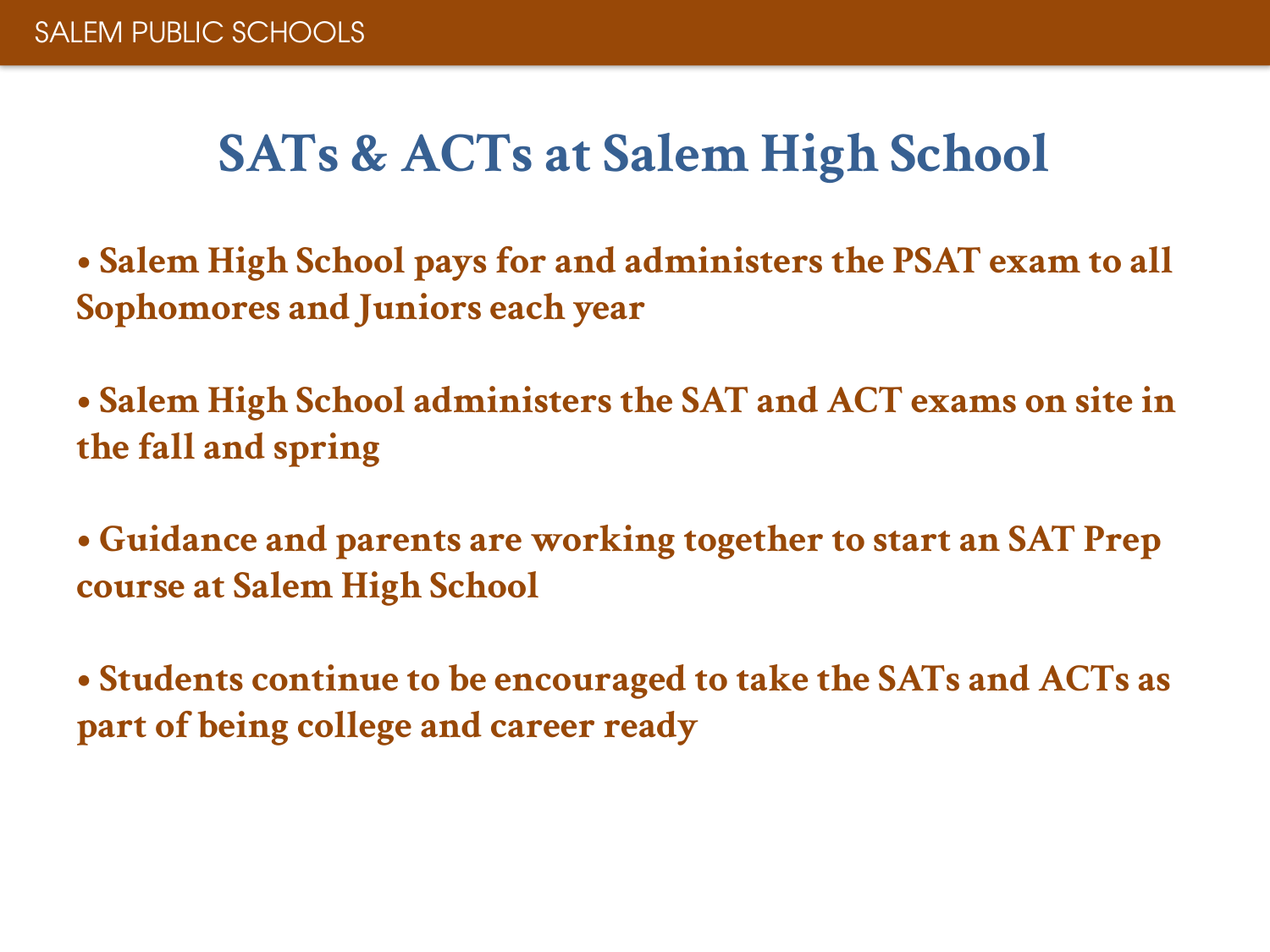

SATs & ACTs at Salem High School
• Salem High School pays for and administers the PSAT exam to all Sophomores and Juniors each year
• Salem High School administers the SAT and ACT exams on site in the fall and spring
• Guidance and parents are working together to start an SAT Prep course at Salem High School
• Students continue to be encouraged to take the SATs and ACTs as part of being college and career ready